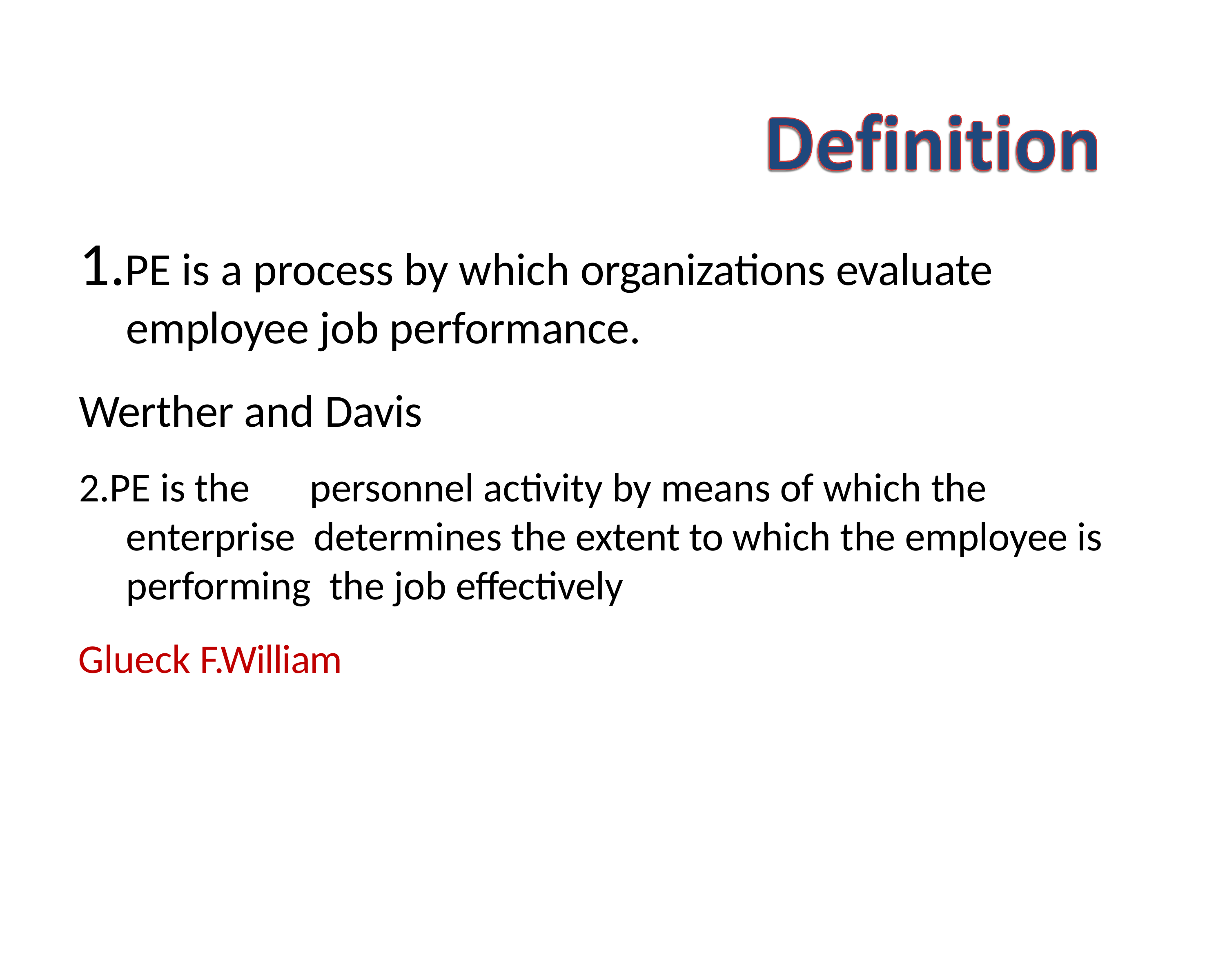

# 1.PE is a process by which organizations evaluate  employee job performance.
Werther and Davis
2.PE is the	personnel activity by means of which the enterprise  determines the extent to which the employee is performing  the job effectively
Glueck F.William